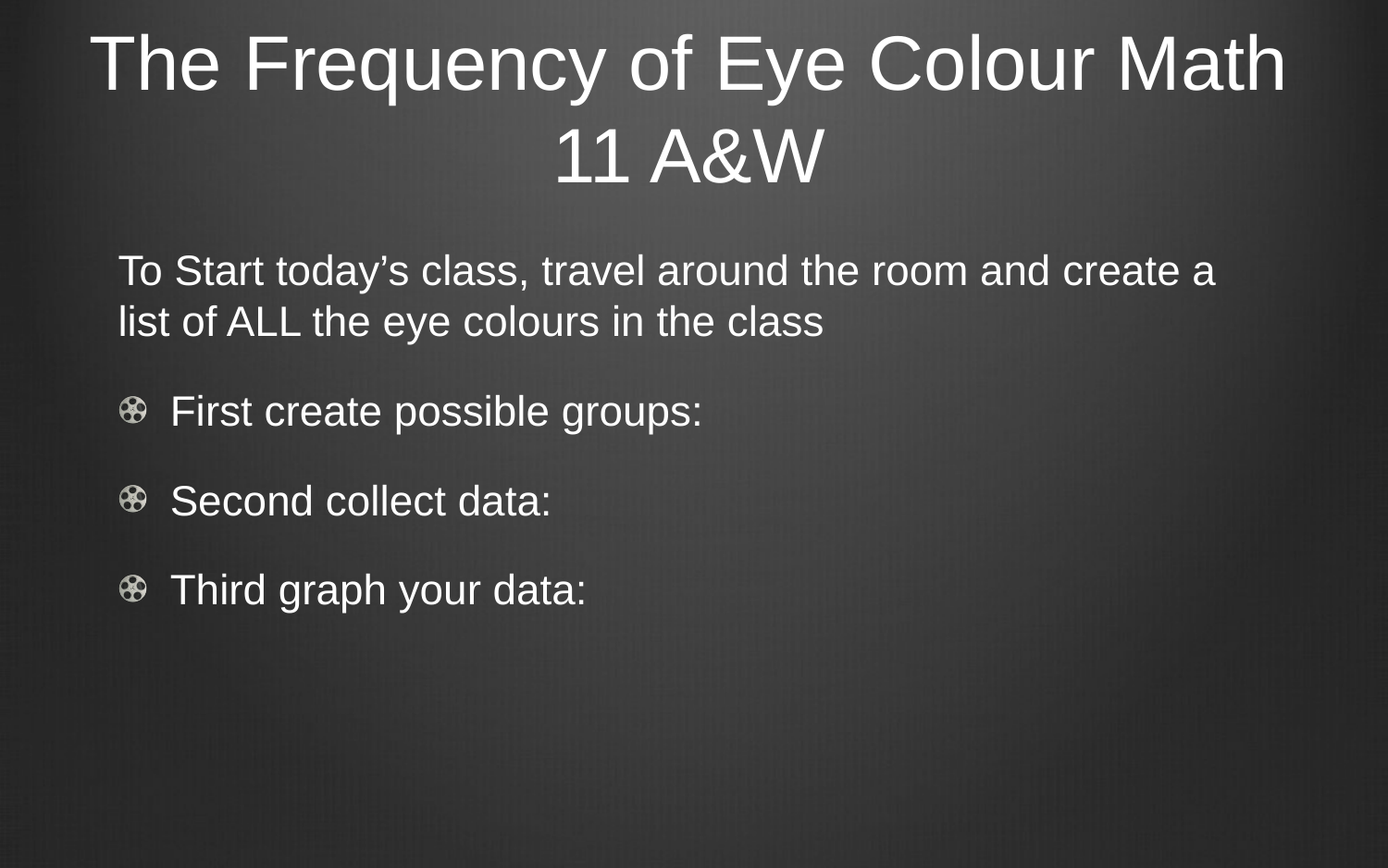

# The Frequency of Eye Colour Math 11 A&W
To Start today’s class, travel around the room and create a list of ALL the eye colours in the class
First create possible groups:
Second collect data:
Third graph your data: